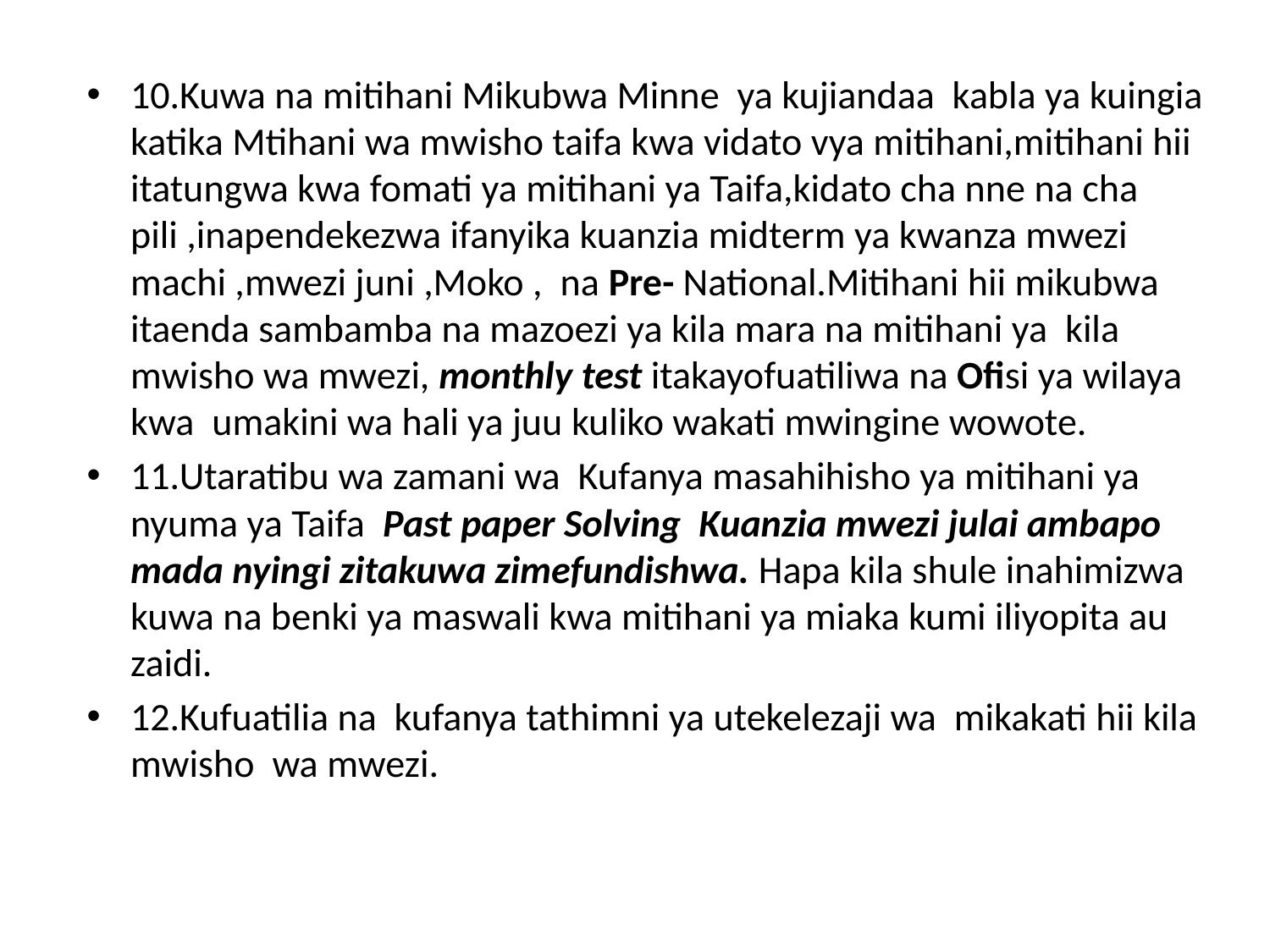

10.Kuwa na mitihani Mikubwa Minne  ya kujiandaa  kabla ya kuingia katika Mtihani wa mwisho taifa kwa vidato vya mitihani,mitihani hii itatungwa kwa fomati ya mitihani ya Taifa,kidato cha nne na cha pili ,inapendekezwa ifanyika kuanzia midterm ya kwanza mwezi machi ,mwezi juni ,Moko ,  na Pre- National.Mitihani hii mikubwa itaenda sambamba na mazoezi ya kila mara na mitihani ya  kila mwisho wa mwezi, monthly test itakayofuatiliwa na Ofisi ya wilaya kwa  umakini wa hali ya juu kuliko wakati mwingine wowote.
11.Utaratibu wa zamani wa  Kufanya masahihisho ya mitihani ya nyuma ya Taifa  Past paper Solving  Kuanzia mwezi julai ambapo mada nyingi zitakuwa zimefundishwa. Hapa kila shule inahimizwa kuwa na benki ya maswali kwa mitihani ya miaka kumi iliyopita au zaidi.
12.Kufuatilia na  kufanya tathimni ya utekelezaji wa  mikakati hii kila mwisho  wa mwezi.